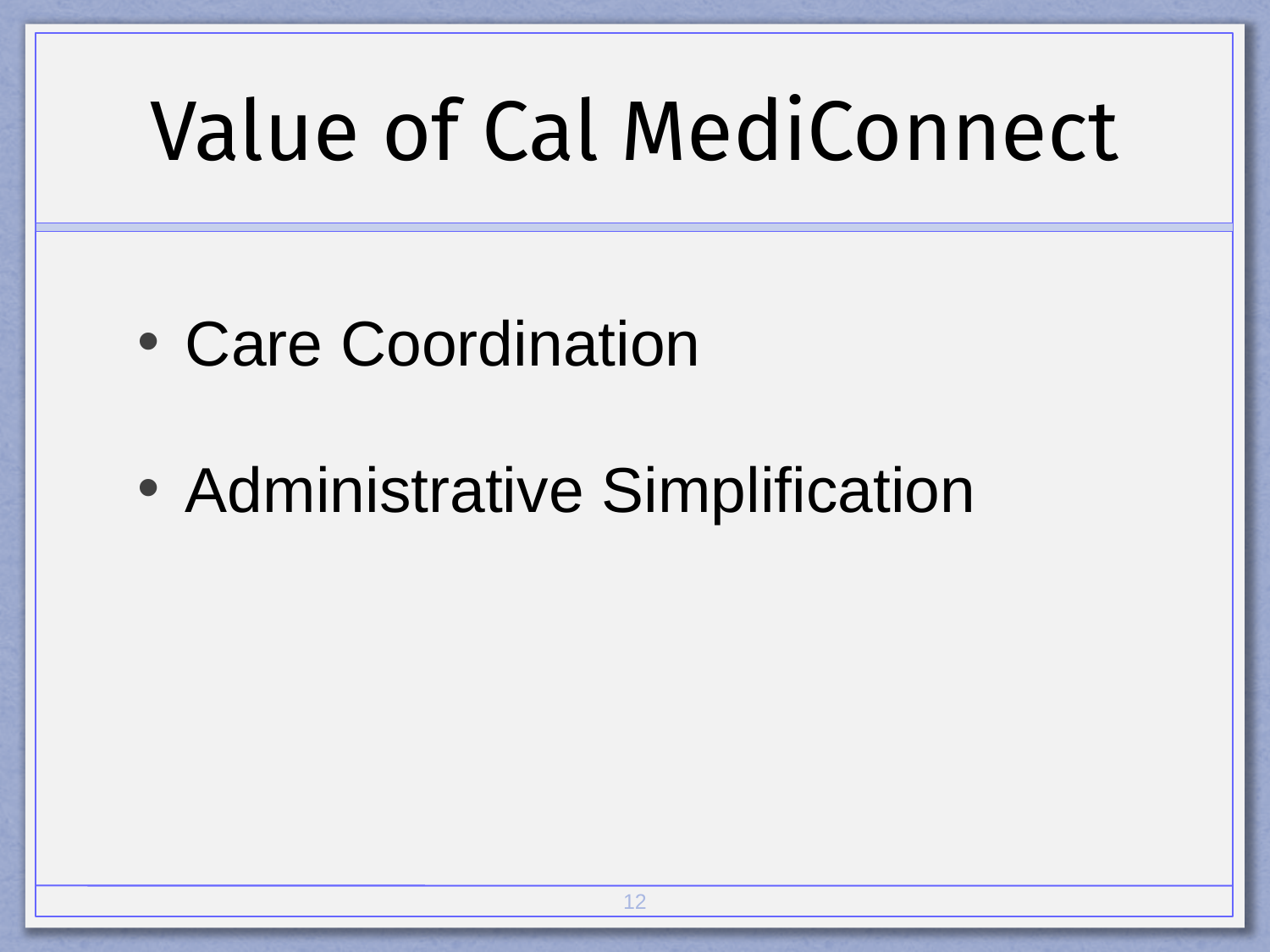

# Value of Cal MediConnect
Care Coordination
Administrative Simplification
12